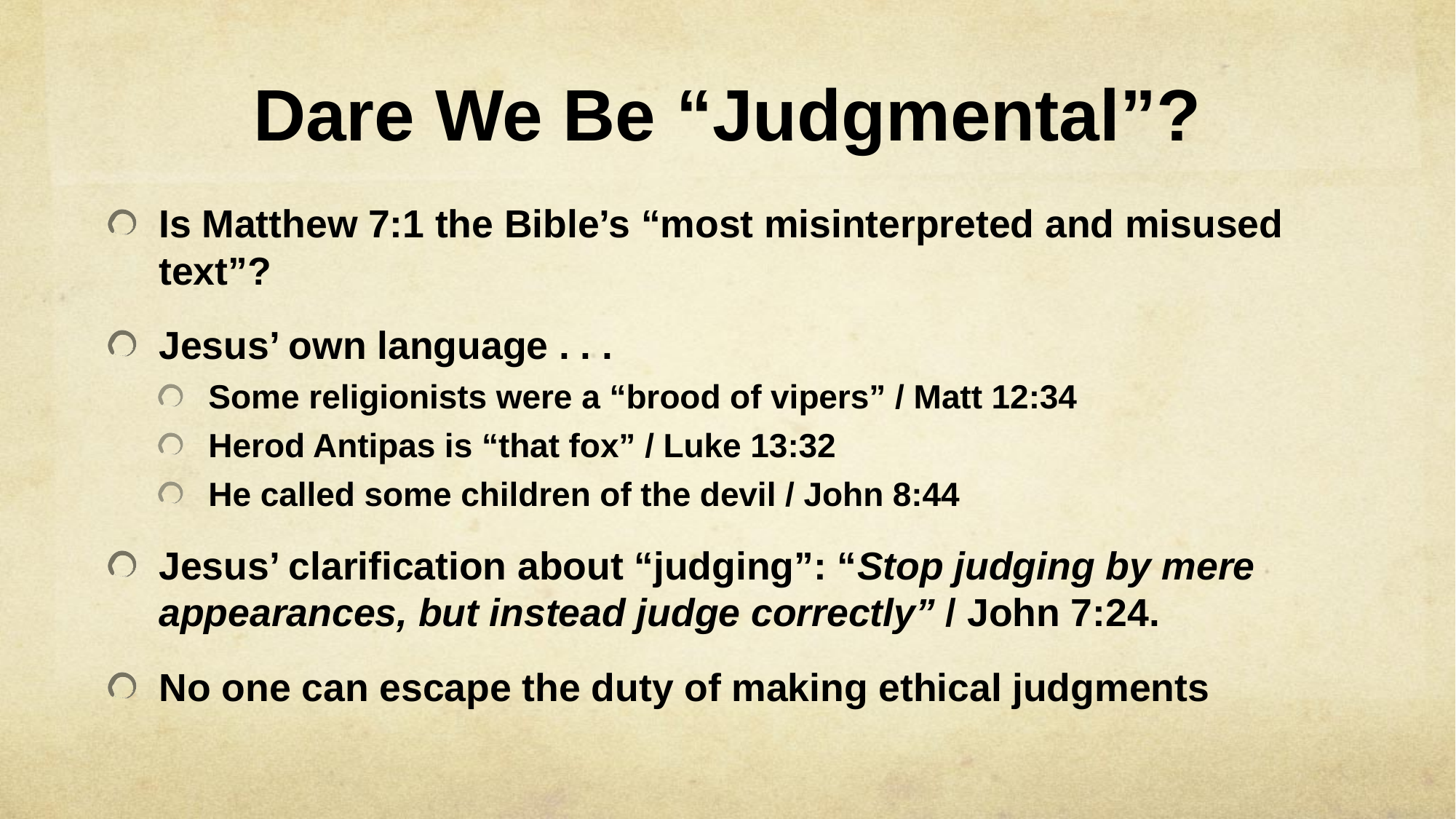

# Dare We Be “Judgmental”?
Is Matthew 7:1 the Bible’s “most misinterpreted and misused text”?
Jesus’ own language . . .
Some religionists were a “brood of vipers” / Matt 12:34
Herod Antipas is “that fox” / Luke 13:32
He called some children of the devil / John 8:44
Jesus’ clarification about “judging”: “Stop judging by mere appearances, but instead judge correctly” / John 7:24.
No one can escape the duty of making ethical judgments